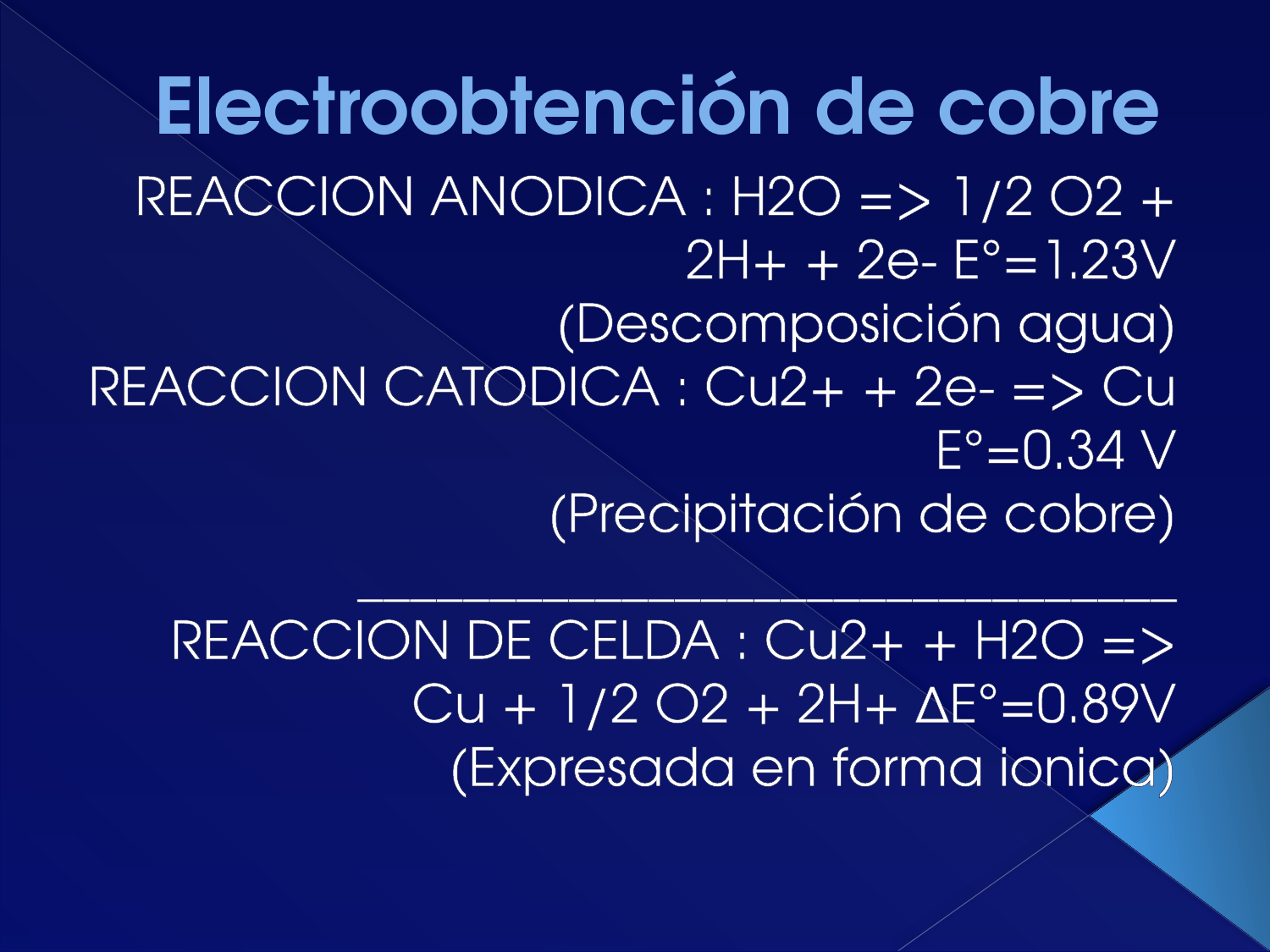

# Electroobtención de cobre
REACCION ANODICA : H2O => 1/2 O2 + 2H+ + 2e- E°=1.23V
(Descomposición agua)
REACCION CATODICA : Cu2+ + 2e- => Cu E°=0.34 V
(Precipitación de cobre) _______________________________
REACCION DE CELDA : Cu2+ + H2O => Cu + 1/2 O2 + 2H+ ΔE°=0.89V
(Expresada en forma ionica)